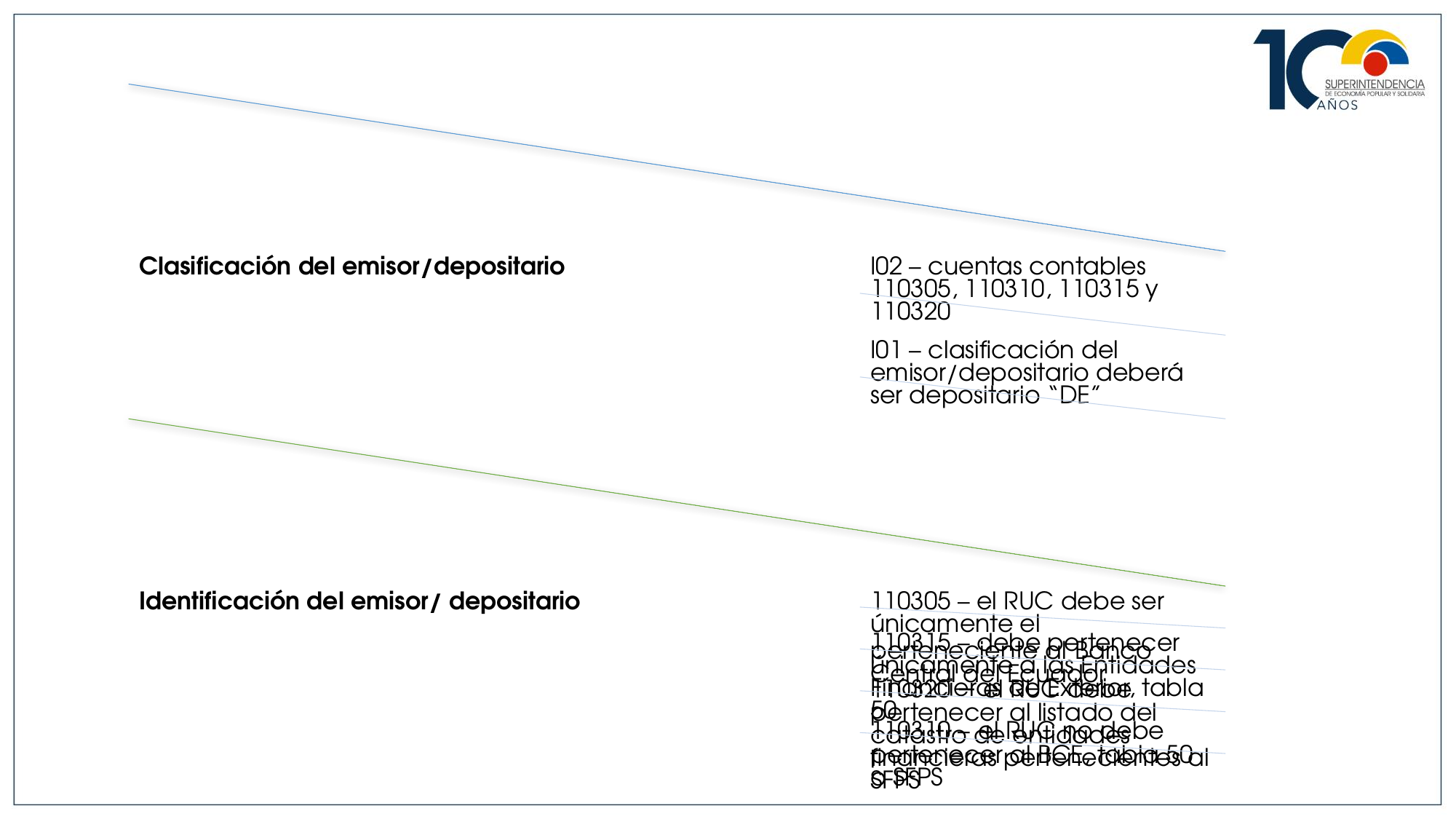

Clasificación del emisor/depositario
I01 – clasificación del emisor/depositario deberá ser depositario “DE”
Identificación del emisor/ depositario
I02 – cuentas contables 110305, 110310, 110315 y 110320